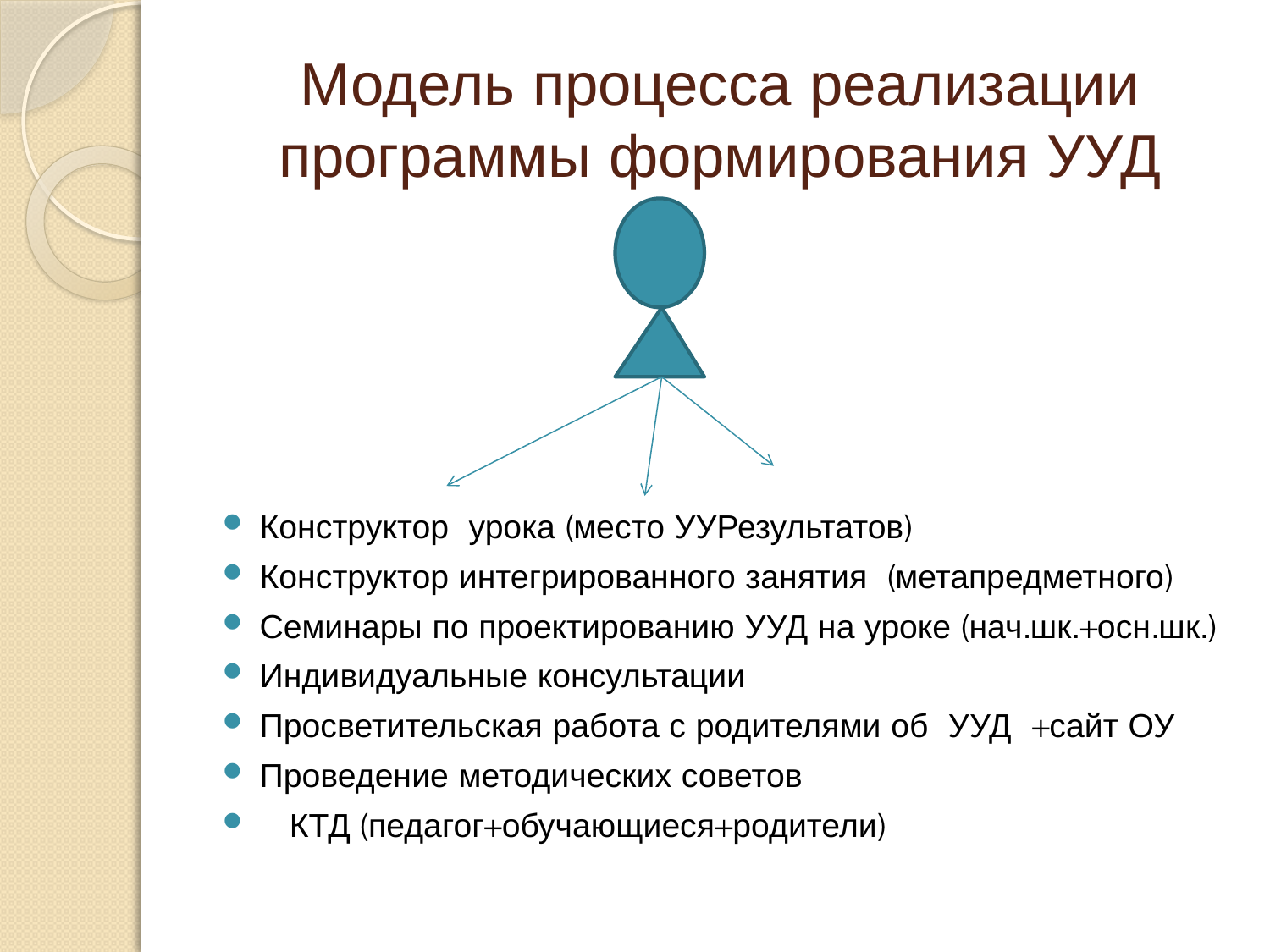

# Модель процесса реализации программы формирования УУД

Конструктор  урока (место УУРезультатов)
Конструктор интегрированного занятия  (метапредметного)
Семинары по проектированию УУД на уроке (нач.шк.+осн.шк.)
Индивидуальные консультации
Просветительская работа с родителями об  УУД  +сайт ОУ
Проведение методических советов
   КТД (педагог+обучающиеся+родители)